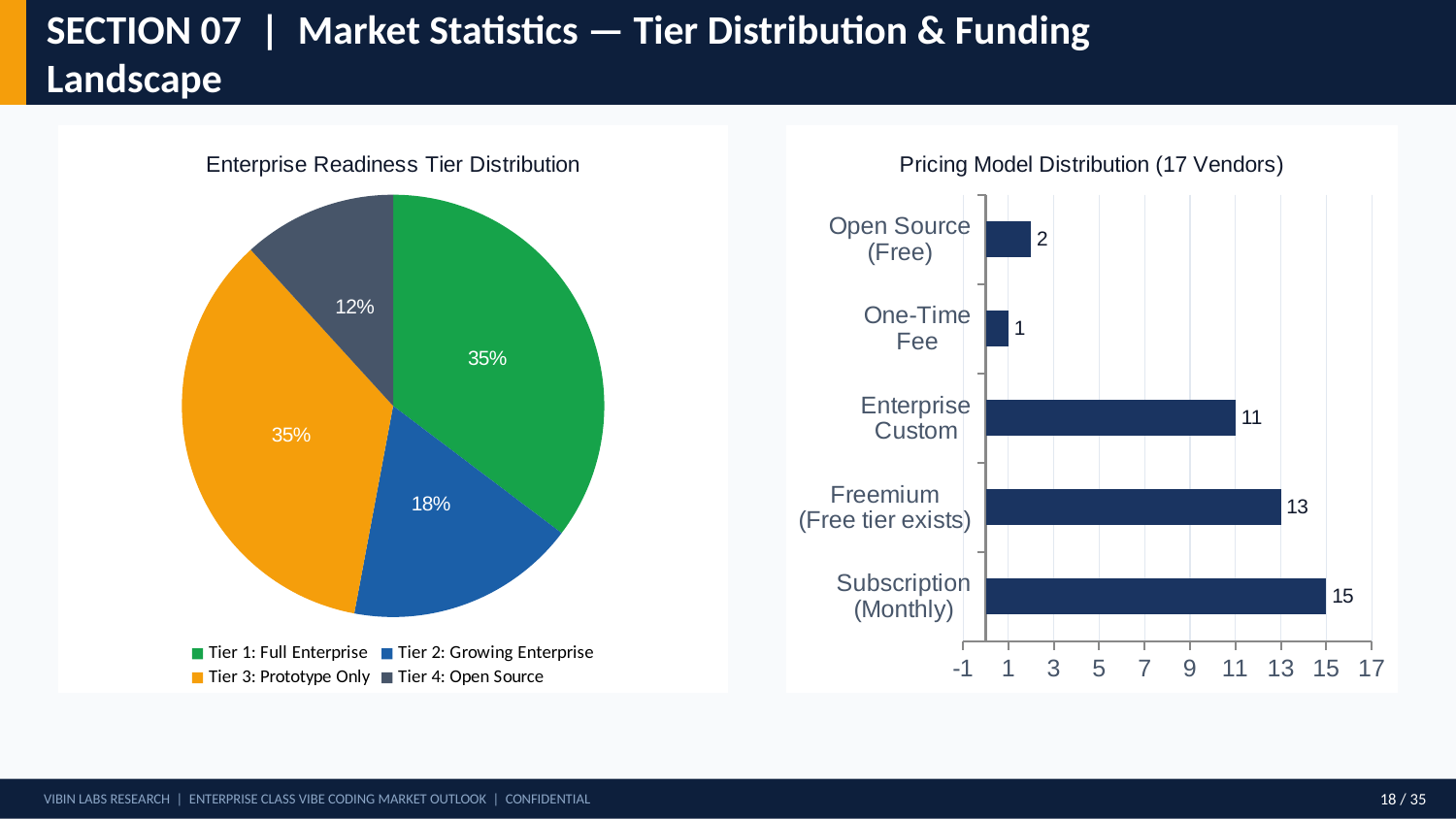

SECTION 07  |  Market Statistics — Tier Distribution & Funding Landscape

### Chart: Enterprise Readiness Tier Distribution

| Category | Platforms by Tier |
|---|---|
| Tier 1: Full Enterprise | 6.0 |
| Tier 2: Growing Enterprise | 3.0 |
| Tier 3: Prototype Only | 6.0 |
| Tier 4: Open Source | 2.0 |

### Chart: Pricing Model Distribution (17 Vendors)

| Category | Pricing Model |
|---|---|
| Subscription
(Monthly) | 15.0 |
| Freemium
(Free tier exists) | 13.0 |
| Enterprise
Custom | 11.0 |
| One-Time
Fee | 1.0 |
| Open Source
(Free) | 2.0 |
VIBIN LABS RESEARCH  |  ENTERPRISE CLASS VIBE CODING MARKET OUTLOOK  |  CONFIDENTIAL
18 / 35